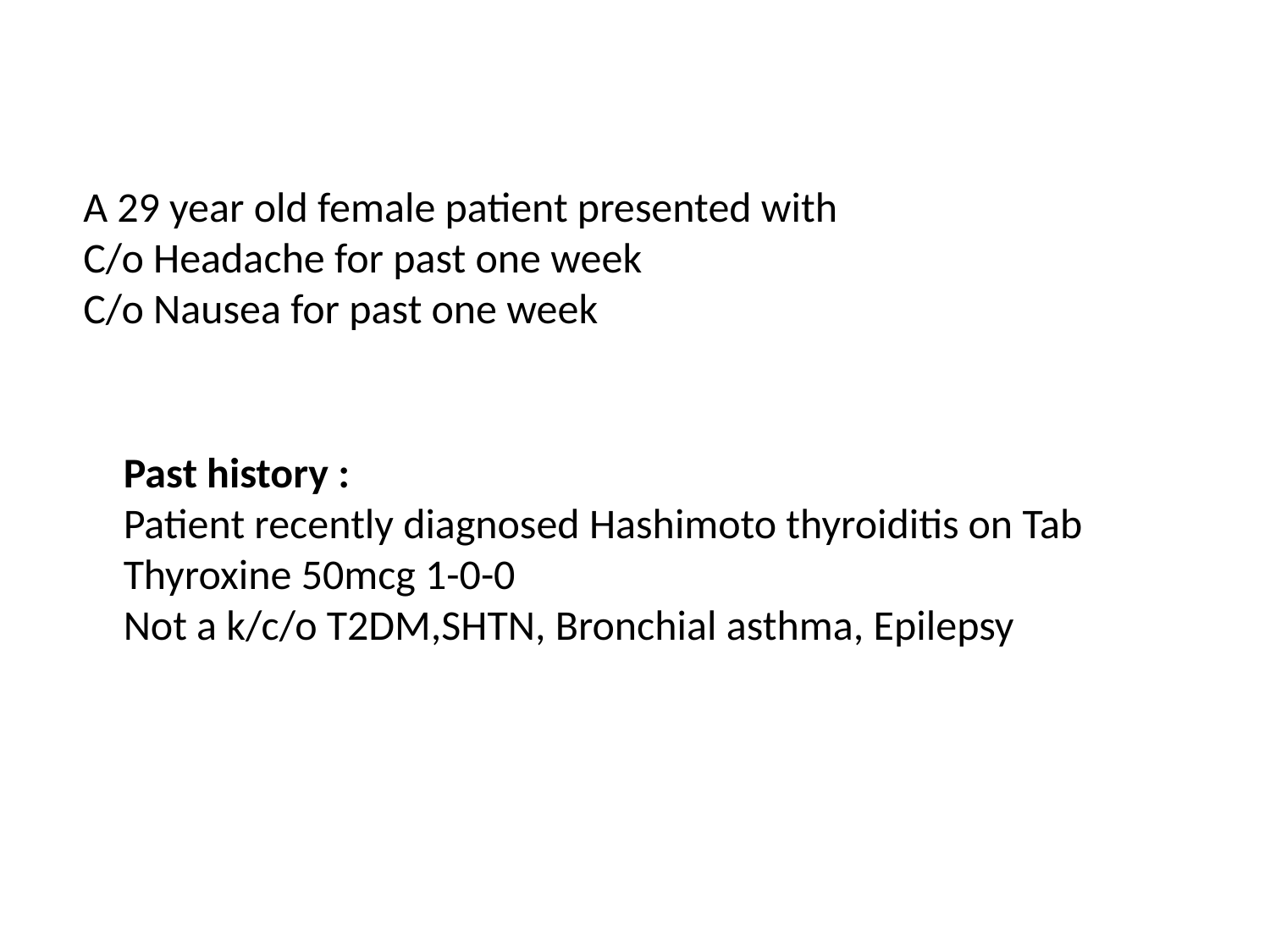

A 29 year old female patient presented with
C/o Headache for past one week
C/o Nausea for past one week
Past history :
Patient recently diagnosed Hashimoto thyroiditis on Tab Thyroxine 50mcg 1-0-0
Not a k/c/o T2DM,SHTN, Bronchial asthma, Epilepsy